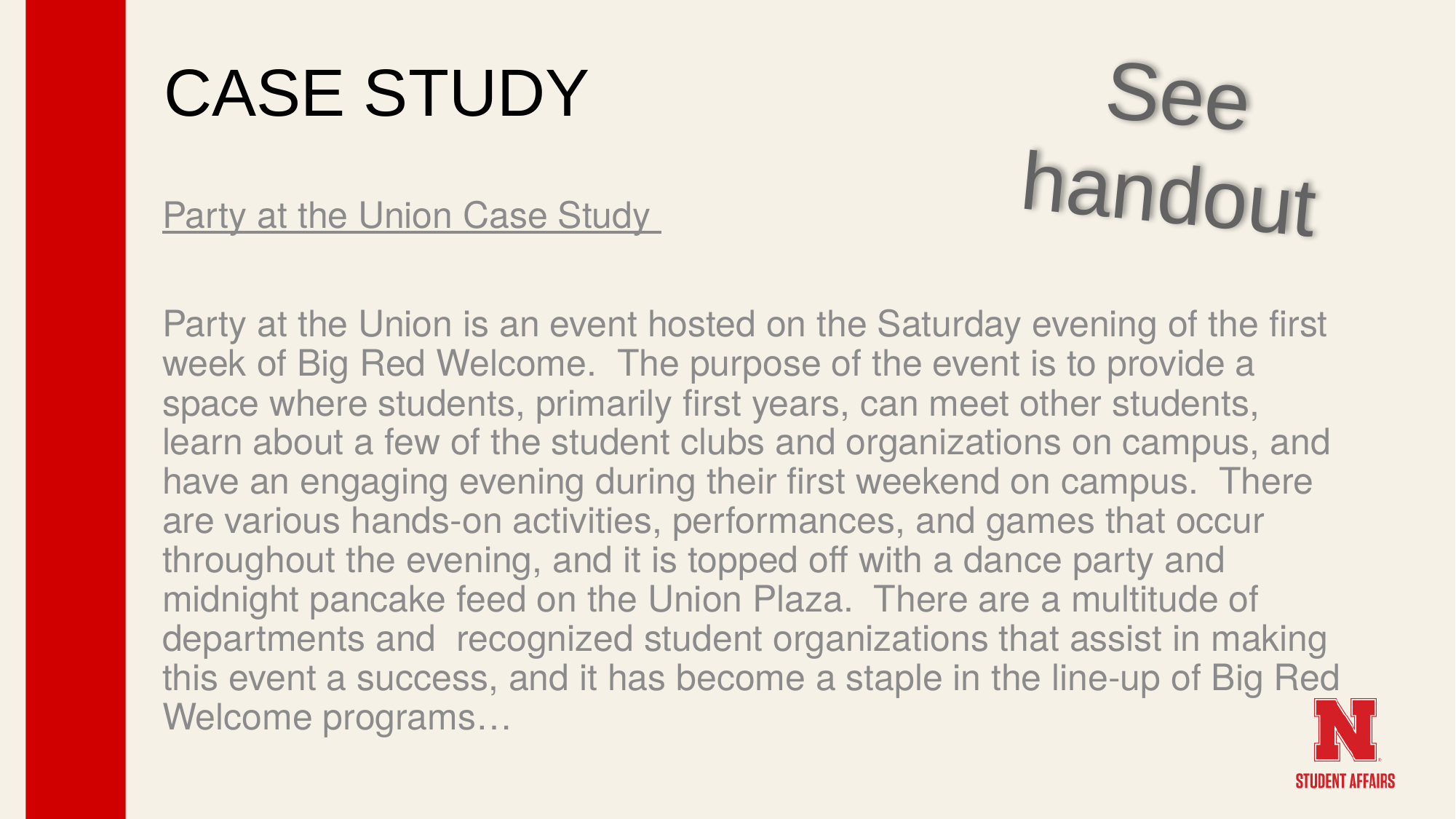

See handout
# CASE STUDY

Party at the Union Case Study

Party at the Union is an event hosted on the Saturday evening of the first week of Big Red Welcome.  The purpose of the event is to provide a space where students, primarily first years, can meet other students, learn about a few of the student clubs and organizations on campus, and have an engaging evening during their first weekend on campus.  There are various hands-on activities, performances, and games that occur throughout the evening, and it is topped off with a dance party and midnight pancake feed on the Union Plaza.  There are a multitude of departments and  recognized student organizations that assist in making this event a success, and it has become a staple in the line-up of Big Red Welcome programs…